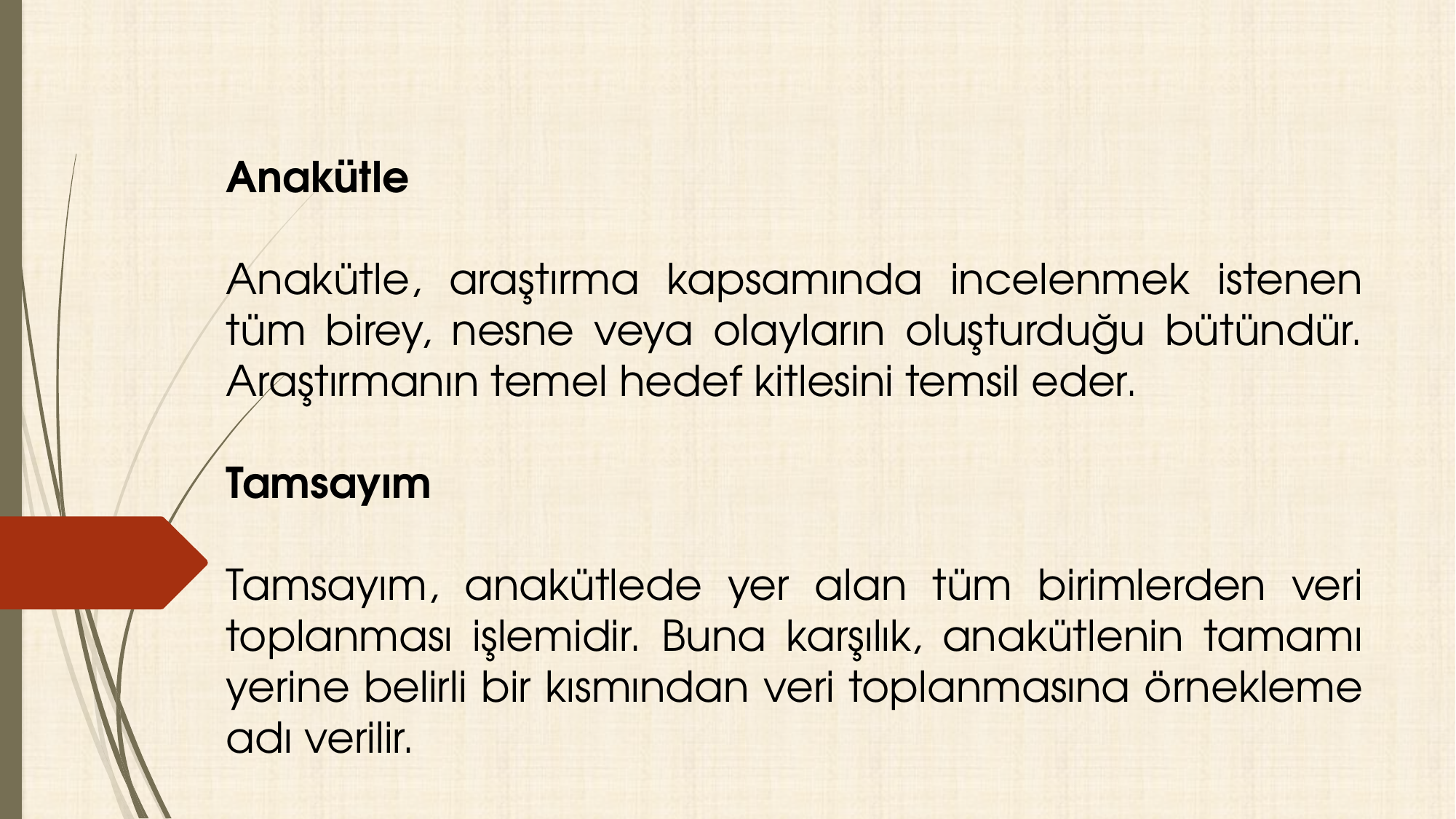

Anakütle

Anakütle, araştırma kapsamında incelenmek istenen tüm birey, nesne veya olayların oluşturduğu bütündür. Araştırmanın temel hedef kitlesini temsil eder.

Tamsayım

Tamsayım, anakütlede yer alan tüm birimlerden veri toplanması işlemidir. Buna karşılık, anakütlenin tamamı yerine belirli bir kısmından veri toplanmasına örnekleme adı verilir.